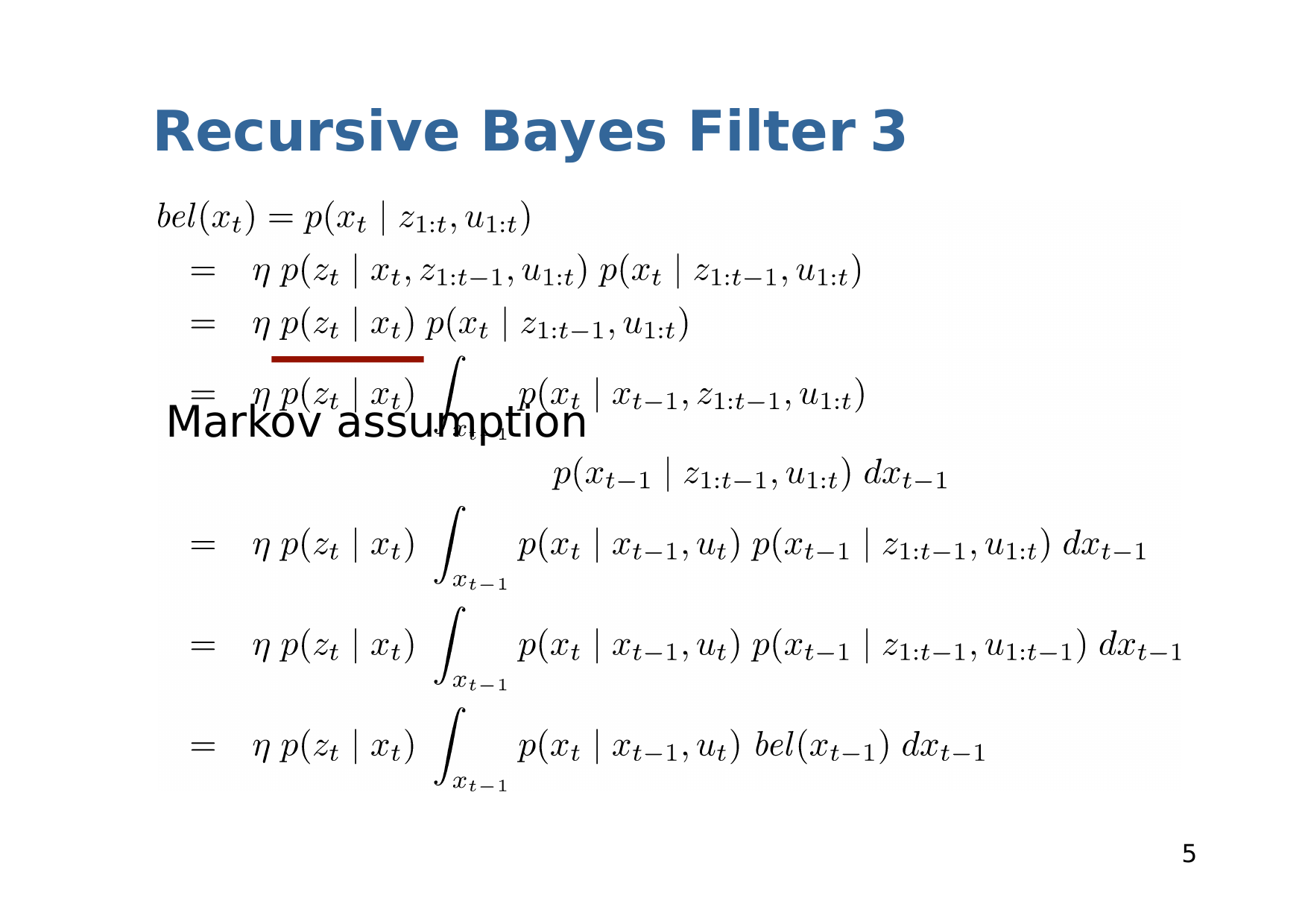

Recursive Bayes Filter	3

Markov assumption
5